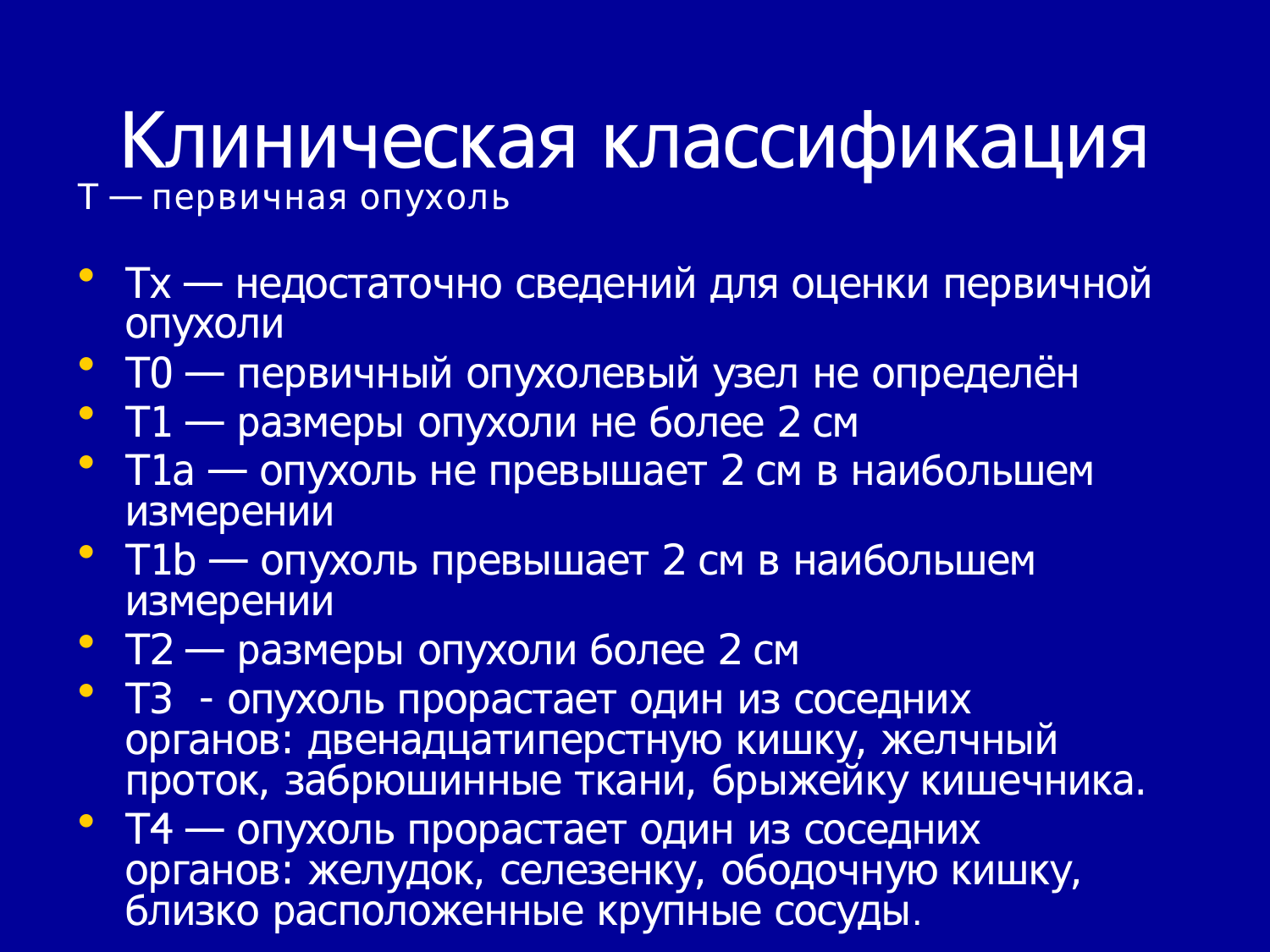

# Клиническая классификация
T — первичная опухоль

Tх — недостаточно сведений для оценки первичной опухоли
T0 — первичный опухолевый узел не определён
T1 — размеры опухоли не более 2 см
T1a — опухоль не превышает 2 см в наибольшем измерении
T1b — опухоль превышает 2 см в наибольшем измерении
T2 — размеры опухоли более 2 см
T3  - опухоль прорастает один из соседних органов: двенадцатиперстную кишку, желчный проток, забрюшинные ткани, брыжейку кишечника.
T4 — опухоль прорастает один из соседних органов: желудок, селезенку, ободочную кишку, близко расположенные крупные сосуды.